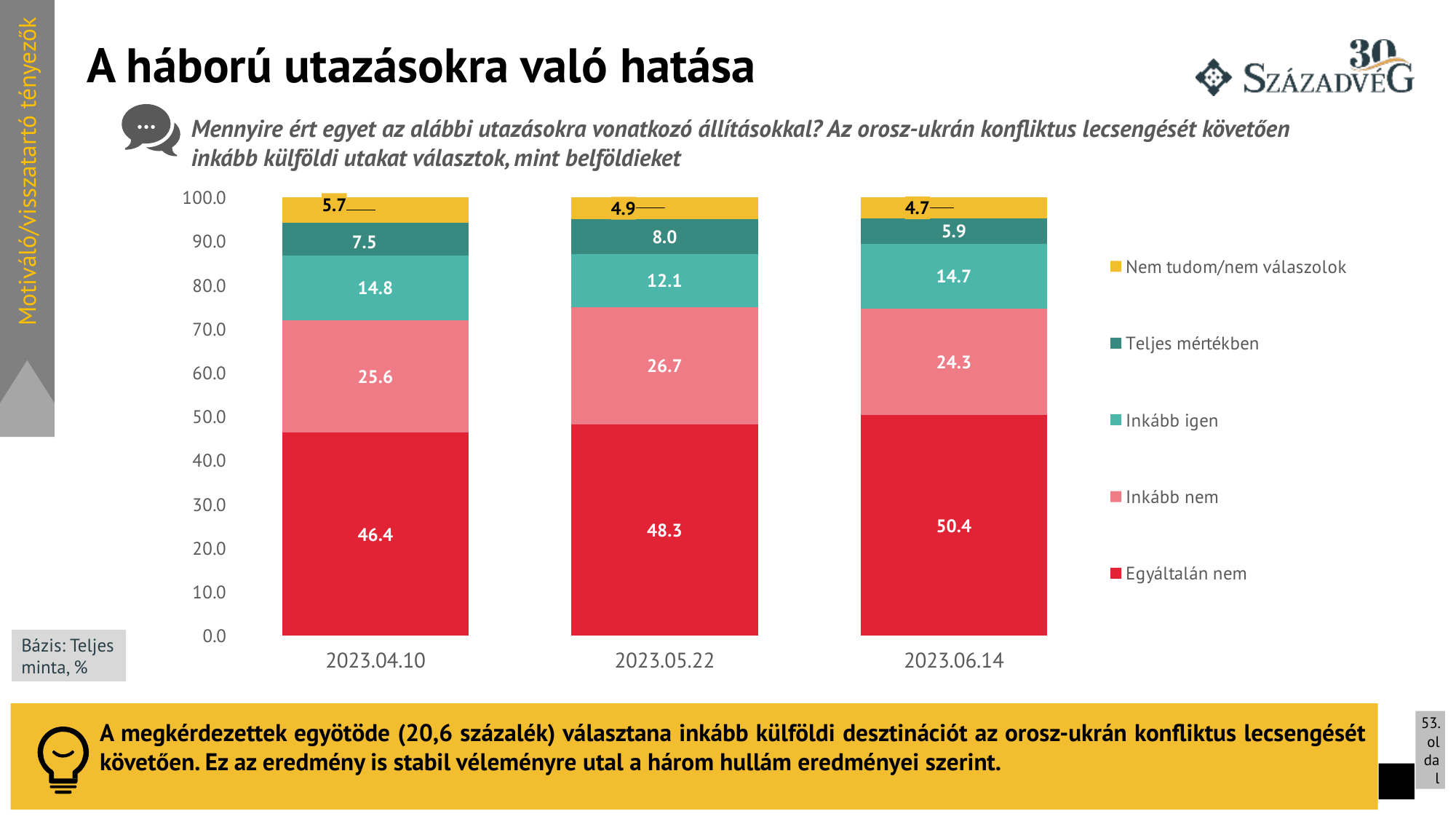

# A háború utazásokra való hatása

Mennyire ért egyet az alábbi utazásokra vonatkozó állításokkal? Az orosz-ukrán konfliktus lecsengését követően inkább külföldi utakat választok, mint belföldieket

Motiváló/visszatartó tényezők

### Chart

| Category | Egyáltalán nem | Inkább nem | Inkább igen | Teljes mértékben | Nem tudom/nem válaszolok |
|---|---|---|---|---|---|
| 2023.04.10 | 46.4 | 25.6 | 14.8 | 7.5 | 5.7 |
| 2023.05.22 | 48.3 | 26.7 | 12.1 | 8.0 | 4.9 |
| 2023.06.14 | 50.4 | 24.3 | 14.7 | 5.8999999999999995 | 4.7 |
Bázis: Teljes minta, %

53. oldal
A megkérdezettek egyötöde (20,6 százalék) választana inkább külföldi desztinációt az orosz-ukrán konfliktus lecsengését követően. Ez az eredmény is stabil véleményre utal a három hullám eredményei szerint.